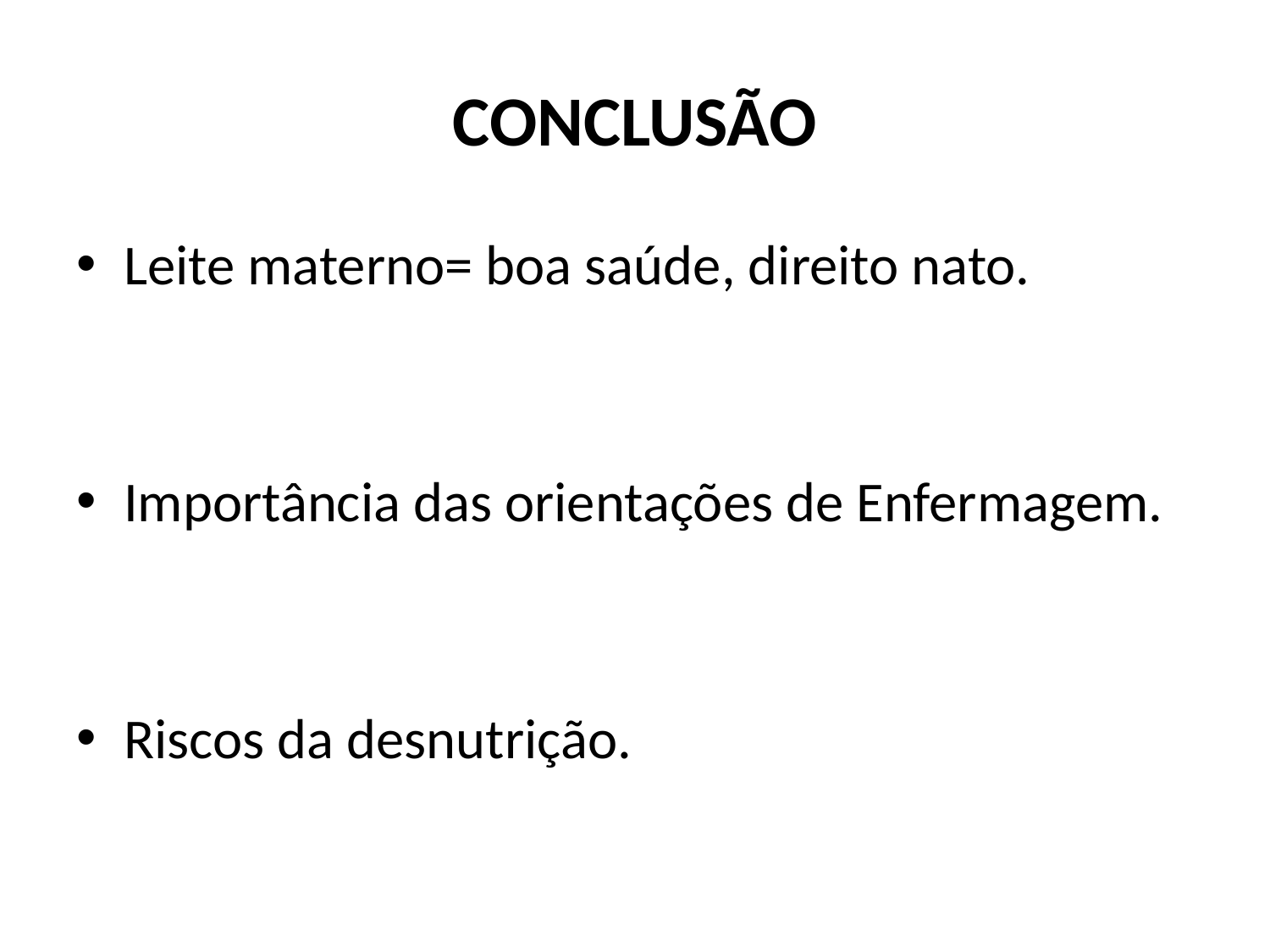

# CONCLUSÃO
Leite materno= boa saúde, direito nato.

Importância das orientações de Enfermagem.

Riscos da desnutrição.